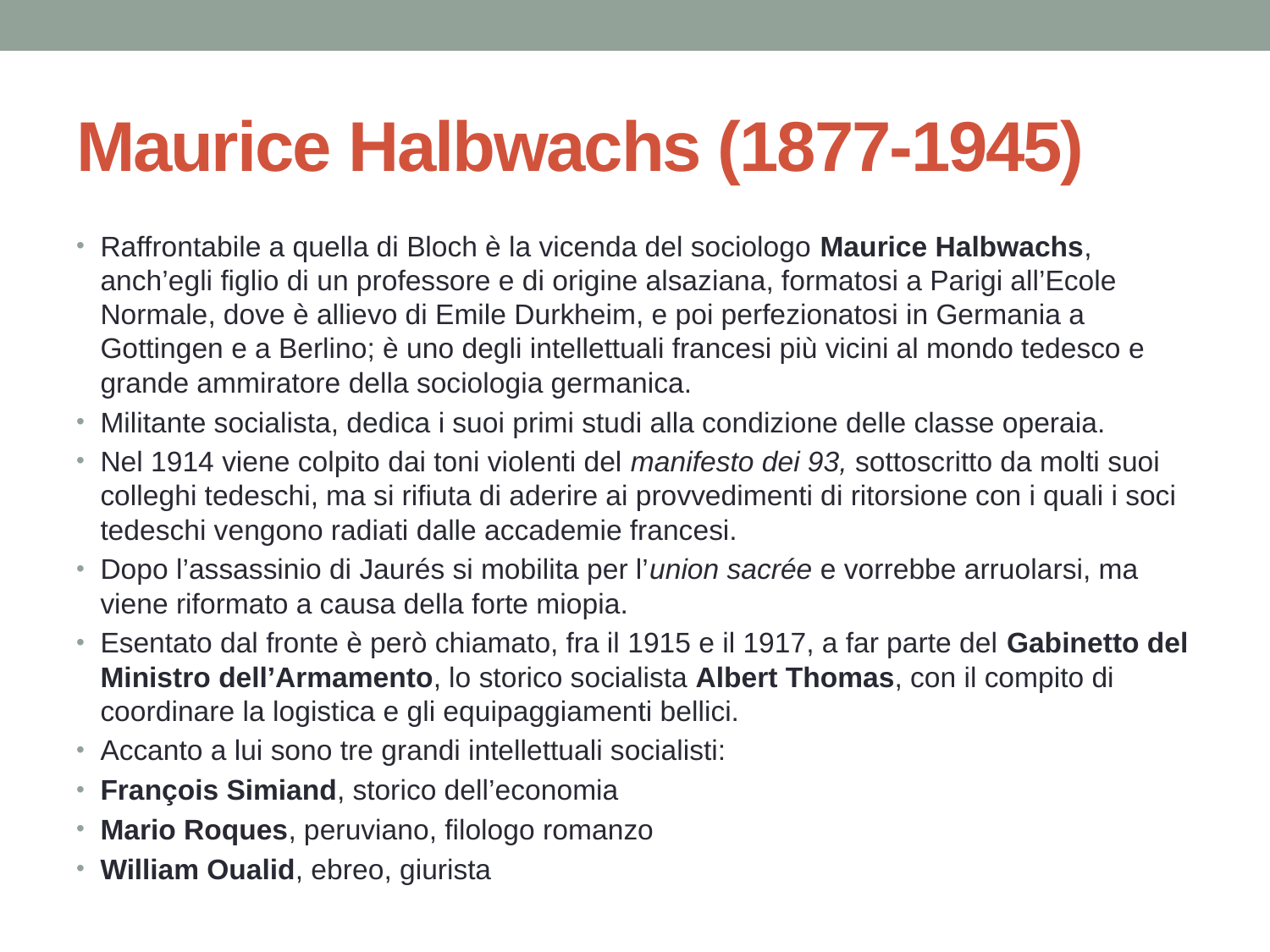

# Maurice Halbwachs (1877-1945)
Raffrontabile a quella di Bloch è la vicenda del sociologo Maurice Halbwachs, anch’egli figlio di un professore e di origine alsaziana, formatosi a Parigi all’Ecole Normale, dove è allievo di Emile Durkheim, e poi perfezionatosi in Germania a Gottingen e a Berlino; è uno degli intellettuali francesi più vicini al mondo tedesco e grande ammiratore della sociologia germanica.
Militante socialista, dedica i suoi primi studi alla condizione delle classe operaia.
Nel 1914 viene colpito dai toni violenti del manifesto dei 93, sottoscritto da molti suoi colleghi tedeschi, ma si rifiuta di aderire ai provvedimenti di ritorsione con i quali i soci tedeschi vengono radiati dalle accademie francesi.
Dopo l’assassinio di Jaurés si mobilita per l’union sacrée e vorrebbe arruolarsi, ma viene riformato a causa della forte miopia.
Esentato dal fronte è però chiamato, fra il 1915 e il 1917, a far parte del Gabinetto del Ministro dell’Armamento, lo storico socialista Albert Thomas, con il compito di coordinare la logistica e gli equipaggiamenti bellici.
Accanto a lui sono tre grandi intellettuali socialisti:
François Simiand, storico dell’economia
Mario Roques, peruviano, filologo romanzo
William Oualid, ebreo, giurista